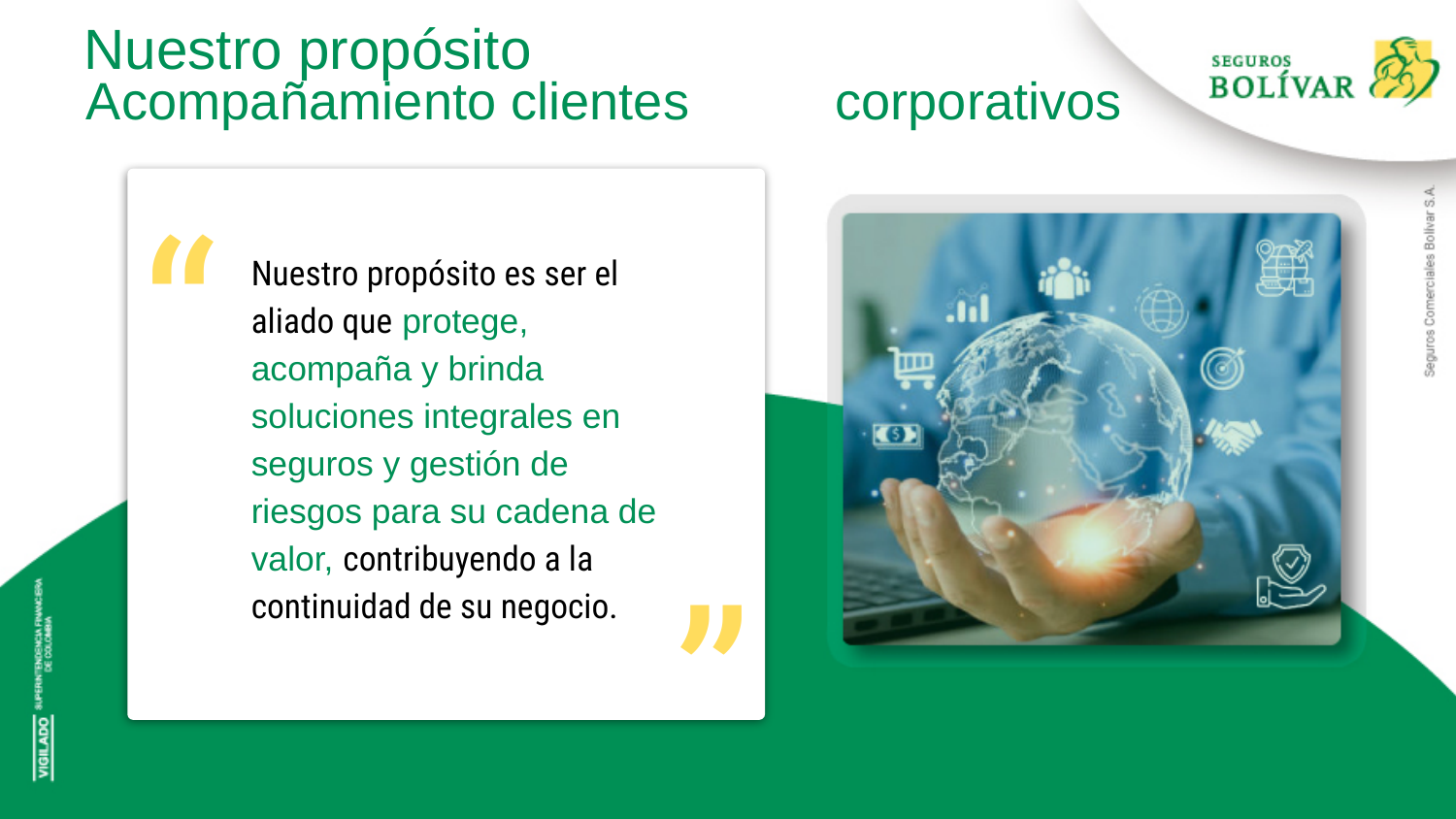

Nuestro propósito
Acompañamiento clientes          corporativos

“
Nuestro propósito es ser el aliado que protege, acompaña y brinda soluciones integrales en seguros y gestión de riesgos para su cadena de valor, contribuyendo a la continuidad de su negocio.
“